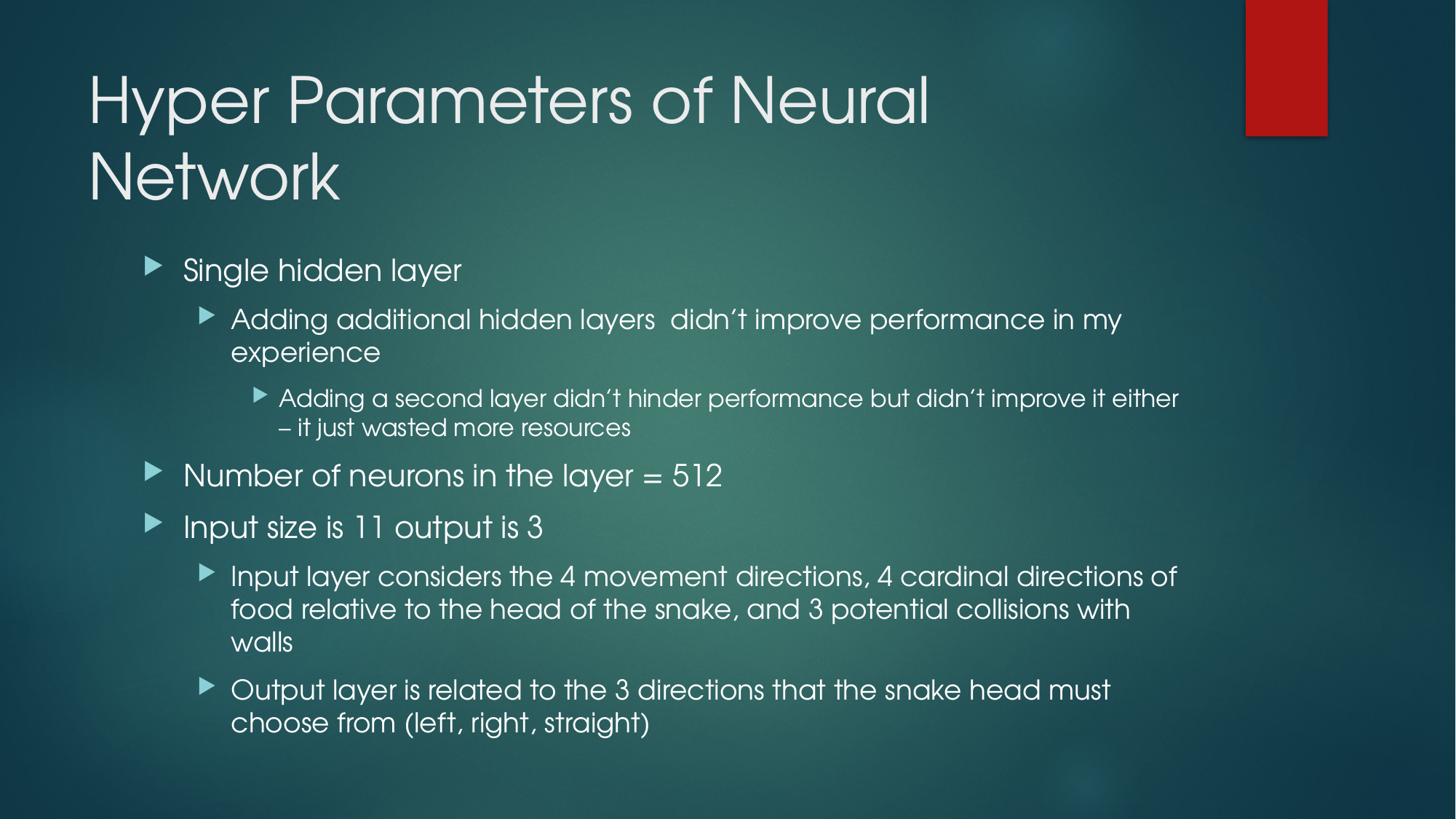

# Hyper Parameters of Neural Network
Single hidden layer
Adding additional hidden layers  didn’t improve performance in my experience
Adding a second layer didn’t hinder performance but didn’t improve it either – it just wasted more resources
Number of neurons in the layer = 512
Input size is 11 output is 3
Input layer considers the 4 movement directions, 4 cardinal directions of food relative to the head of the snake, and 3 potential collisions with walls
Output layer is related to the 3 directions that the snake head must choose from (left, right, straight)